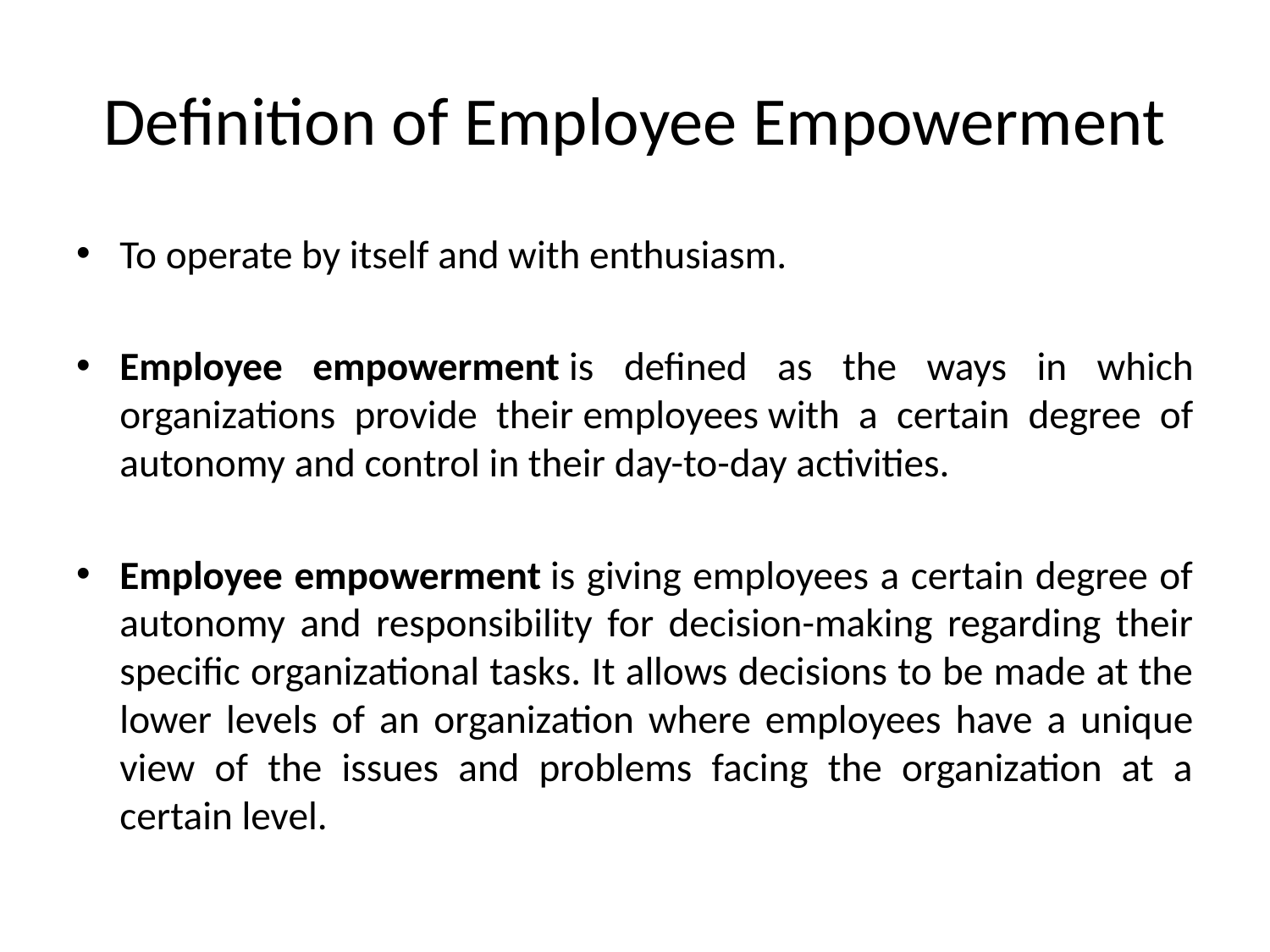

# Definition of Employee Empowerment
To operate by itself and with enthusiasm.

Employee empowerment is defined as the ways in which organizations provide their employees with a certain degree of autonomy and control in their day-to-day activities.

Employee empowerment is giving employees a certain degree of autonomy and responsibility for decision-making regarding their specific organizational tasks. It allows decisions to be made at the lower levels of an organization where employees have a unique view of the issues and problems facing the organization at a certain level.